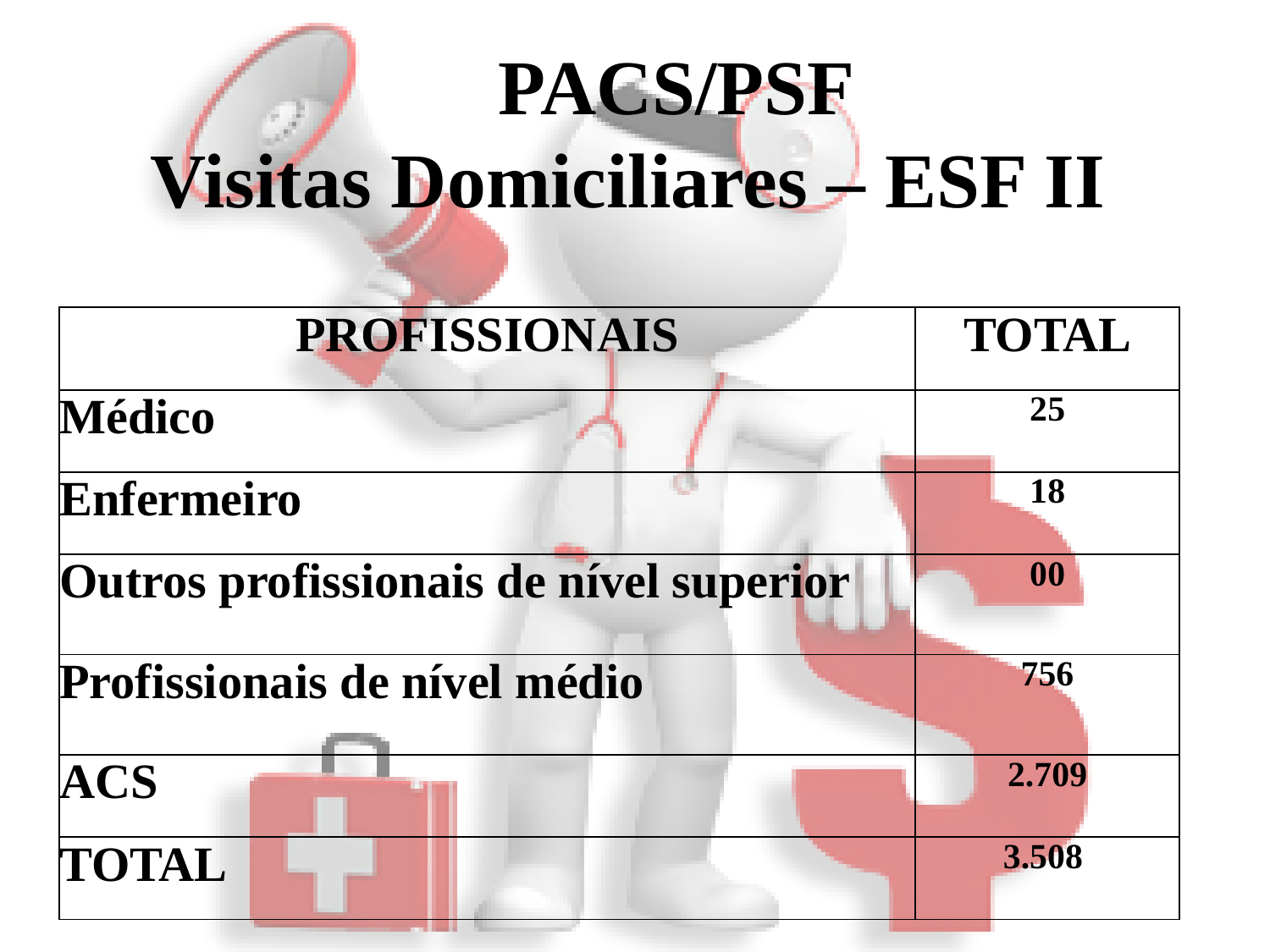

# PACS/PSF Visitas Domiciliares – ESF II
| PROFISSIONAIS | TOTAL |
| --- | --- |
| Médico | 25 |
| Enfermeiro | 18 |
| Outros profissionais de nível superior | 00 |
| Profissionais de nível médio | 756 |
| ACS | 2.709 |
| TOTAL | 3.508 |